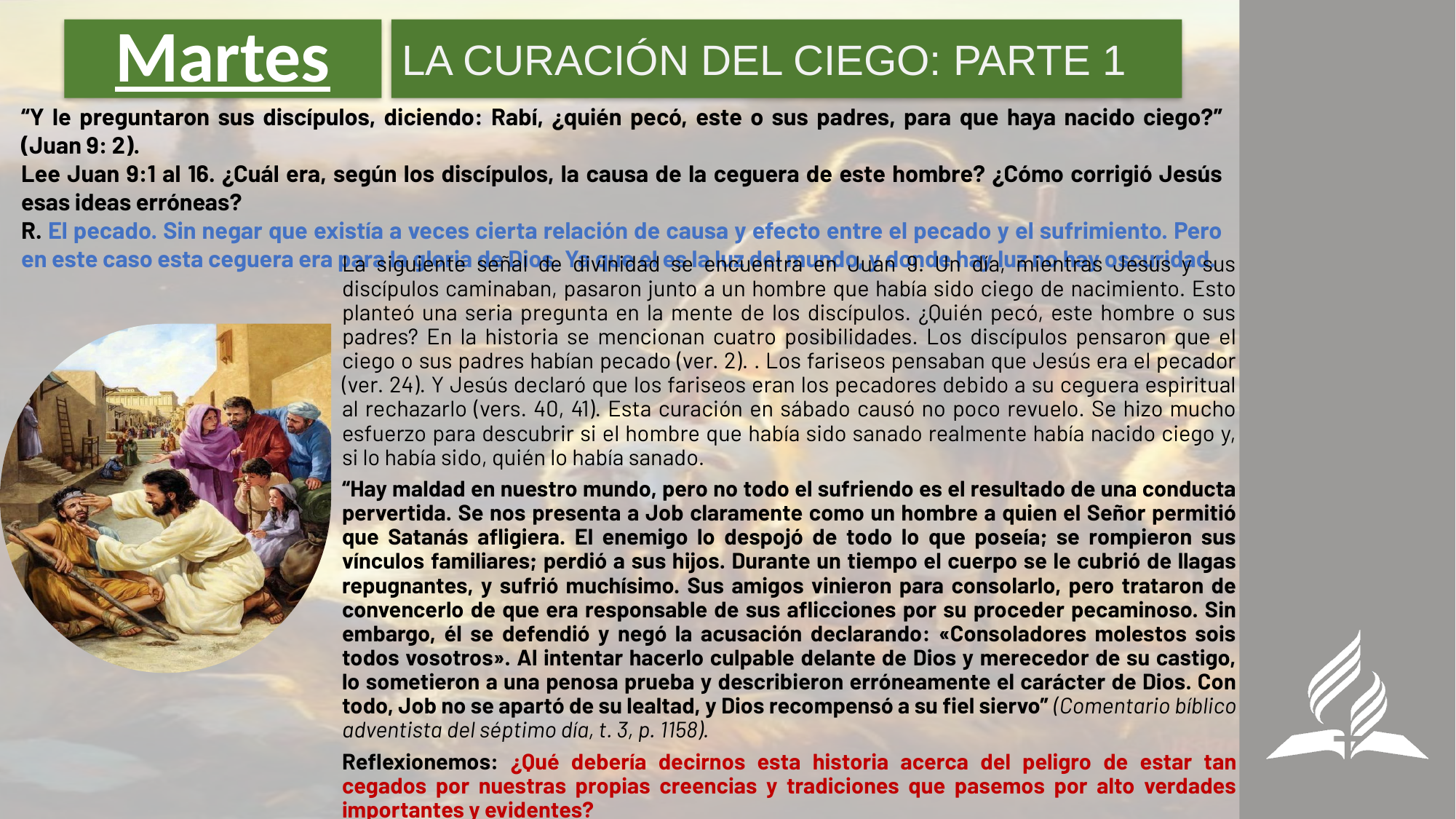

# Martes
LA CURACIÓN DEL CIEGO: PARTE 1
“Y le preguntaron sus discípulos, diciendo: Rabí, ¿quién pecó, este o sus padres, para que haya nacido ciego?” (Juan 9: 2).
Lee Juan 9:1 al 16. ¿Cuál era, según los discípulos, la causa de la ceguera de este hombre? ¿Cómo corrigió Jesús esas ideas erróneas?
R. El pecado. Sin negar que existía a veces cierta relación de causa y efecto entre el pecado y el sufrimiento. Pero en este caso esta ceguera era para la gloria de Dios. Ya que el es la luz del mundo, y donde hay luz no hay oscuridad.

La siguiente señal de divinidad se encuentra en Juan 9. Un día, mientras Jesús y sus discípulos caminaban, pasaron junto a un hombre que había sido ciego de nacimiento. Esto planteó una seria pregunta en la mente de los discípulos. ¿Quién pecó, este hombre o sus padres? En la historia se mencionan cuatro posibilidades. Los discípulos pensaron que el ciego o sus padres habían pecado (ver. 2). . Los fariseos pensaban que Jesús era el pecador (ver. 24). Y Jesús declaró que los fariseos eran los pecadores debido a su ceguera espiritual al rechazarlo (vers. 40, 41). Esta curación en sábado causó no poco revuelo. Se hizo mucho esfuerzo para descubrir si el hombre que había sido sanado realmente había nacido ciego y, si lo había sido, quién lo había sanado.
“Hay maldad en nuestro mundo, pero no todo el sufriendo es el resultado de una conducta pervertida. Se nos presenta a Job claramente como un hombre a quien el Señor permitió que Satanás afligiera. El enemigo lo despojó de todo lo que poseía; se rompieron sus vínculos familiares; perdió a sus hijos. Durante un tiempo el cuerpo se le cubrió de llagas repugnantes, y sufrió muchísimo. Sus amigos vinieron para consolarlo, pero trataron de convencerlo de que era responsable de sus aflicciones por su proceder pecaminoso. Sin embargo, él se defendió y negó la acusación declarando: «Consoladores molestos sois todos vosotros». Al intentar hacerlo culpable delante de Dios y merecedor de su castigo, lo sometieron a una penosa prueba y describieron erróneamente el carácter de Dios. Con todo, Job no se apartó de su lealtad, y Dios recompensó a su fiel siervo” (Comentario bíblico adventista del séptimo día, t. 3, p. 1158).
Reflexionemos: ¿Qué debería decirnos esta historia acerca del peligro de estar tan cegados por nuestras propias creencias y tradiciones que pasemos por alto verdades importantes y evidentes?